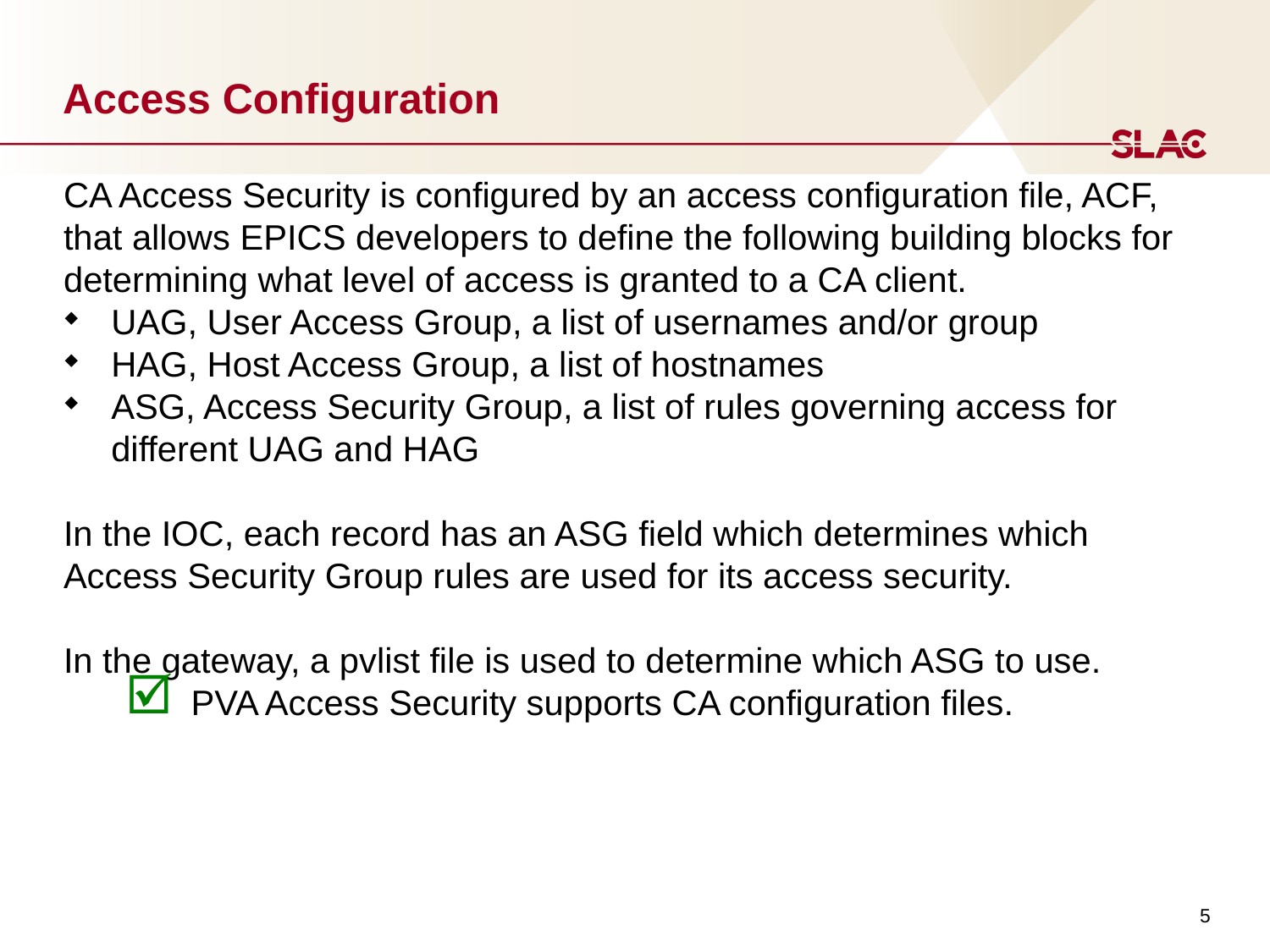

Access Configuration
CA Access Security is configured by an access configuration file, ACF, that allows EPICS developers to define the following building blocks for determining what level of access is granted to a CA client.
UAG, User Access Group, a list of usernames and/or group
HAG, Host Access Group, a list of hostnames
ASG, Access Security Group, a list of rules governing access for different UAG and HAG

In the IOC, each record has an ASG field which determines which Access Security Group rules are used for its access security.

In the gateway, a pvlist file is used to determine which ASG to use.
PVA Access Security supports CA configuration files.
5